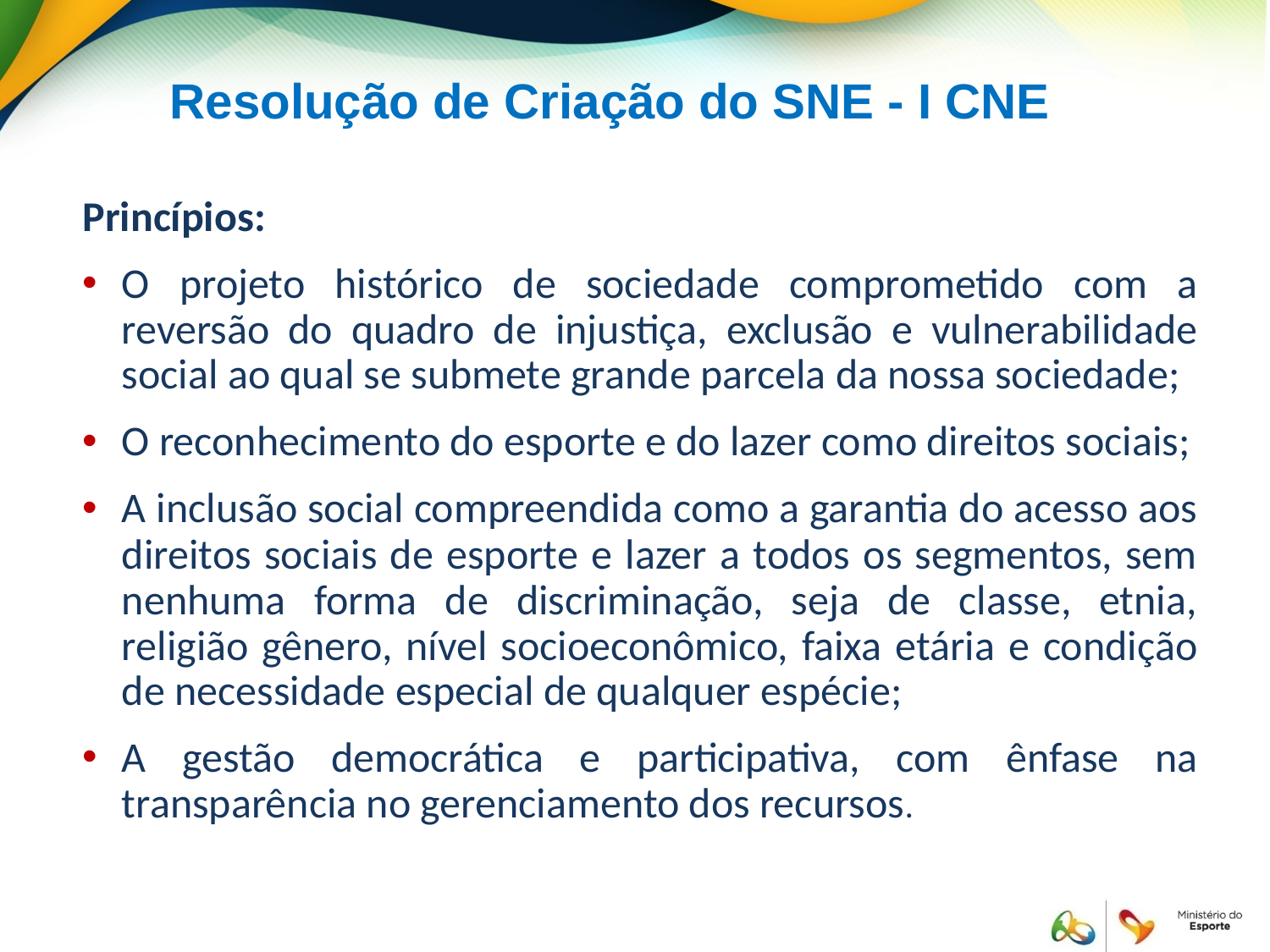

Resolução de Criação do SNE - I CNE

Princípios:
O projeto histórico de sociedade comprometido com a reversão do quadro de injustiça, exclusão e vulnerabilidade social ao qual se submete grande parcela da nossa sociedade;
O reconhecimento do esporte e do lazer como direitos sociais;
A inclusão social compreendida como a garantia do acesso aos direitos sociais de esporte e lazer a todos os segmentos, sem nenhuma forma de discriminação, seja de classe, etnia, religião gênero, nível socioeconômico, faixa etária e condição de necessidade especial de qualquer espécie;
A gestão democrática e participativa, com ênfase na transparência no gerenciamento dos recursos.